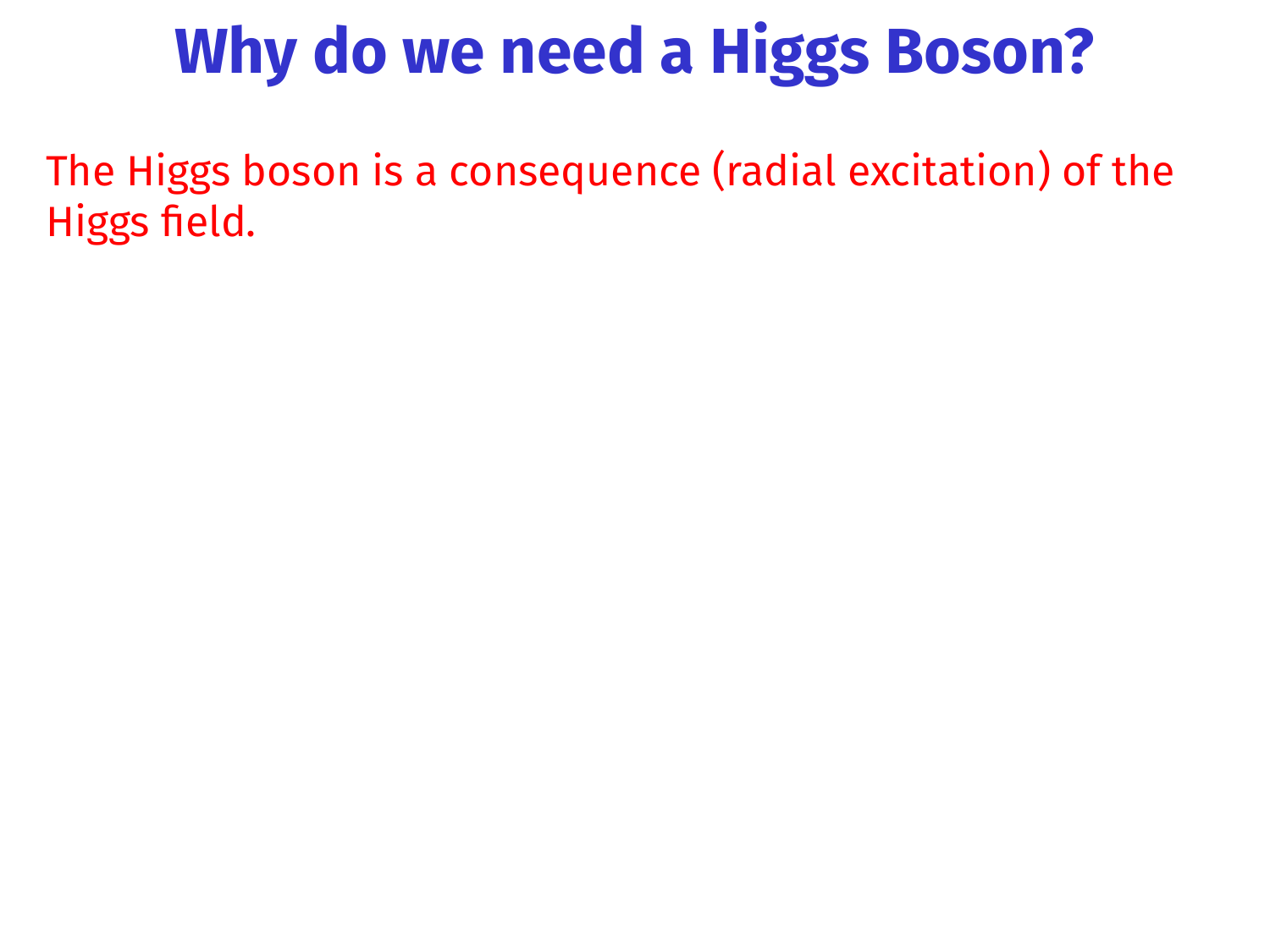

# Why do we need a Higgs Boson?
The Higgs boson is a consequence (radial excitation) of the
Higgs field.